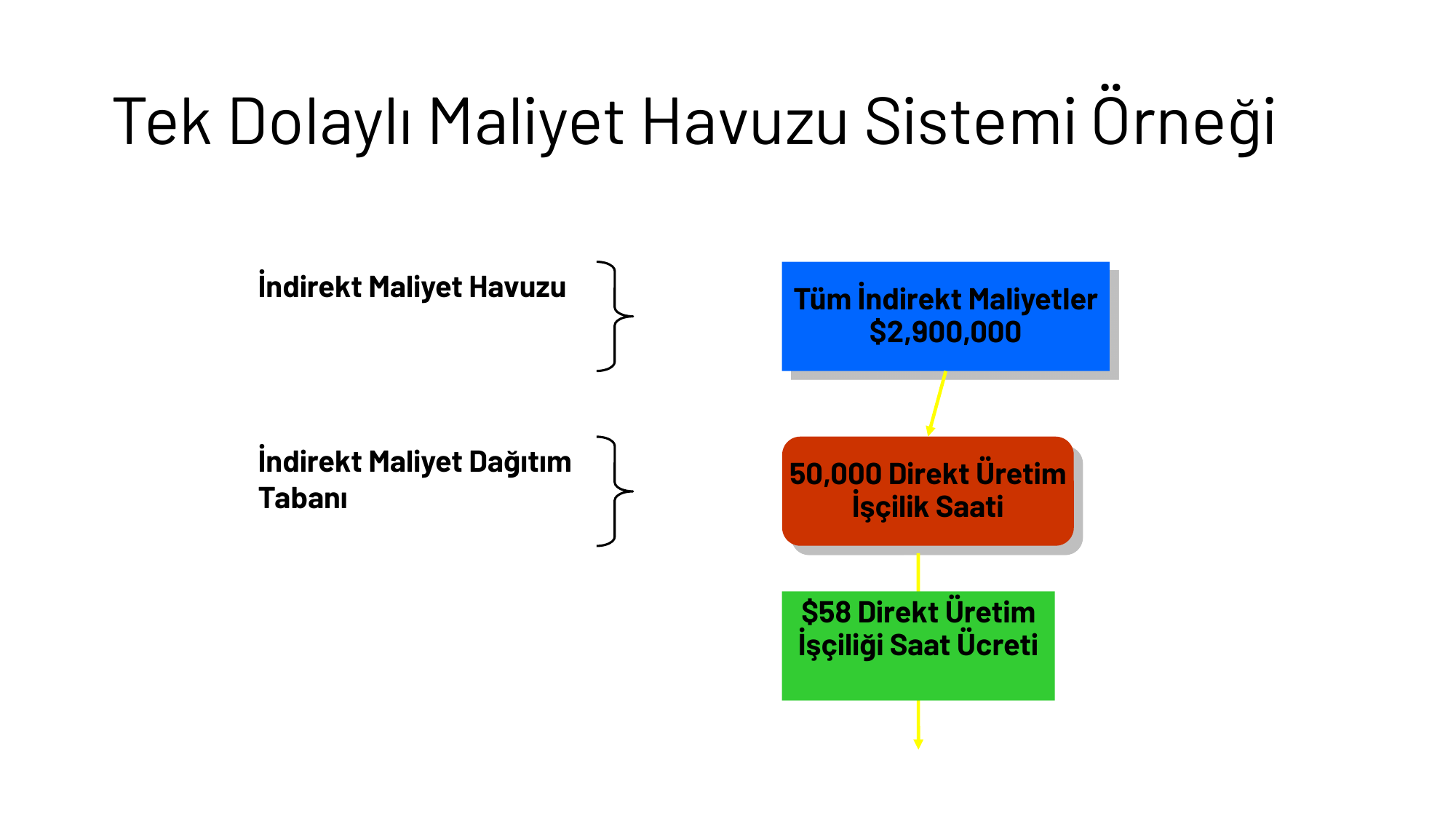

# Tek Dolaylı Maliyet Havuzu Sistemi Örneği
İndirekt Maliyet Havuzu

Tüm İndirekt Maliyetler
$2,900,000
İndirekt Maliyet Dağıtım
Tabanı
50,000 Direkt Üretim
İşçilik Saati

$58 Direkt Üretim İşçiliği Saat Ücreti